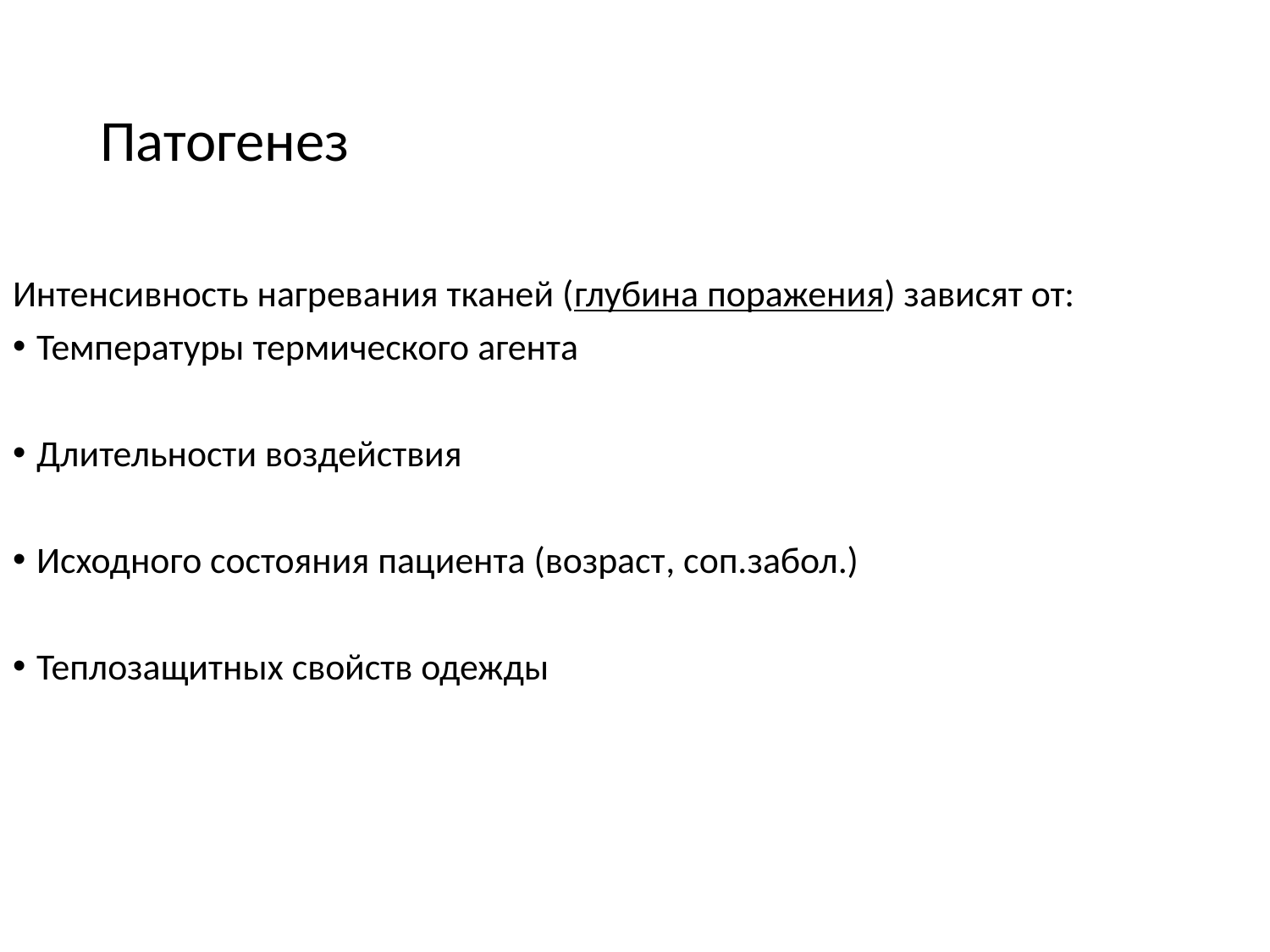

# Патогенез
Интенсивность нагревания тканей (глубина поражения) зависят от:
Температуры термического агента

Длительности воздействия

Исходного состояния пациента (возраст, соп.забол.)

Теплозащитных свойств одежды